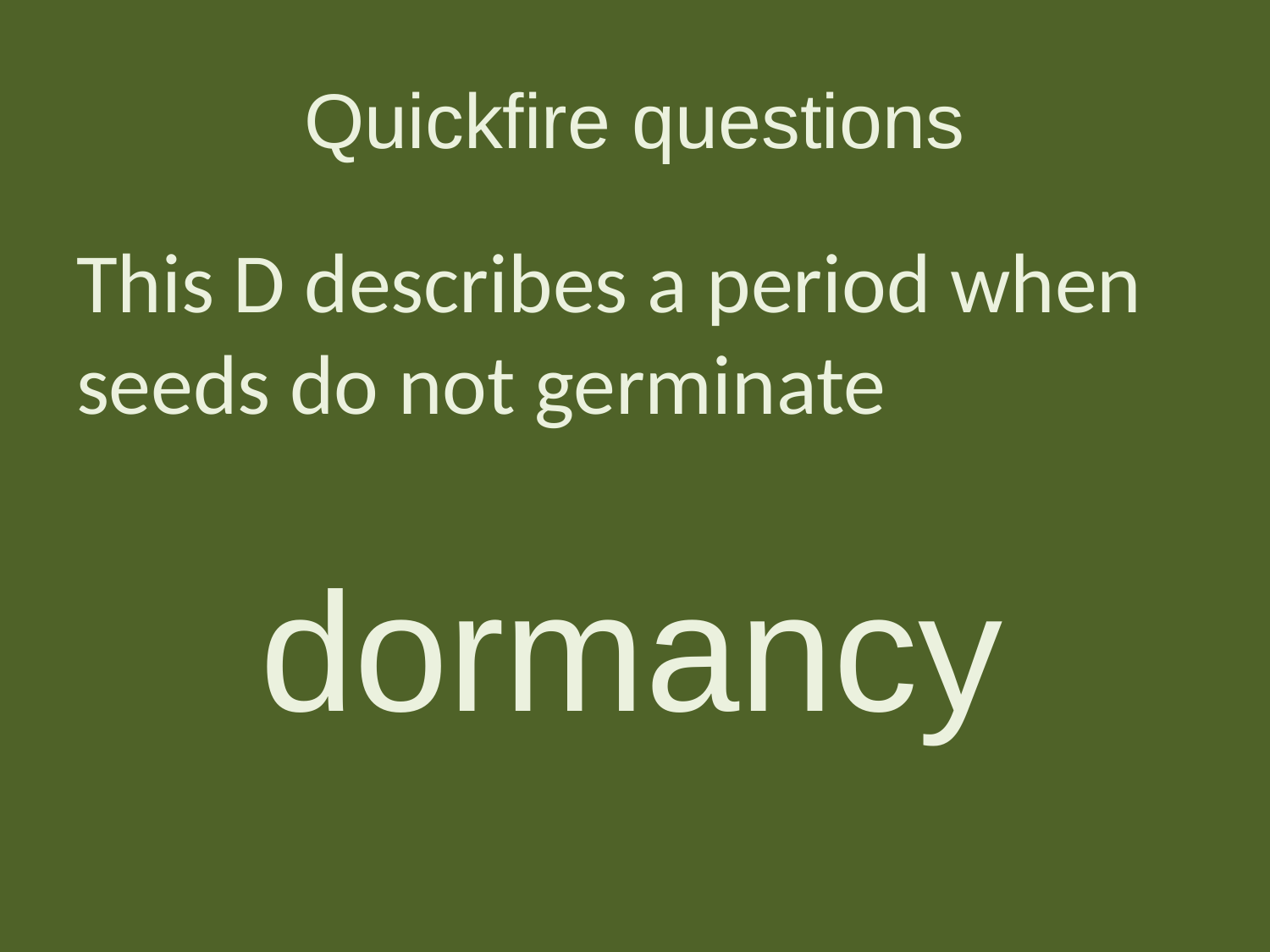

# Quickfire questions
This D describes a period when seeds do not germinate
dormancy